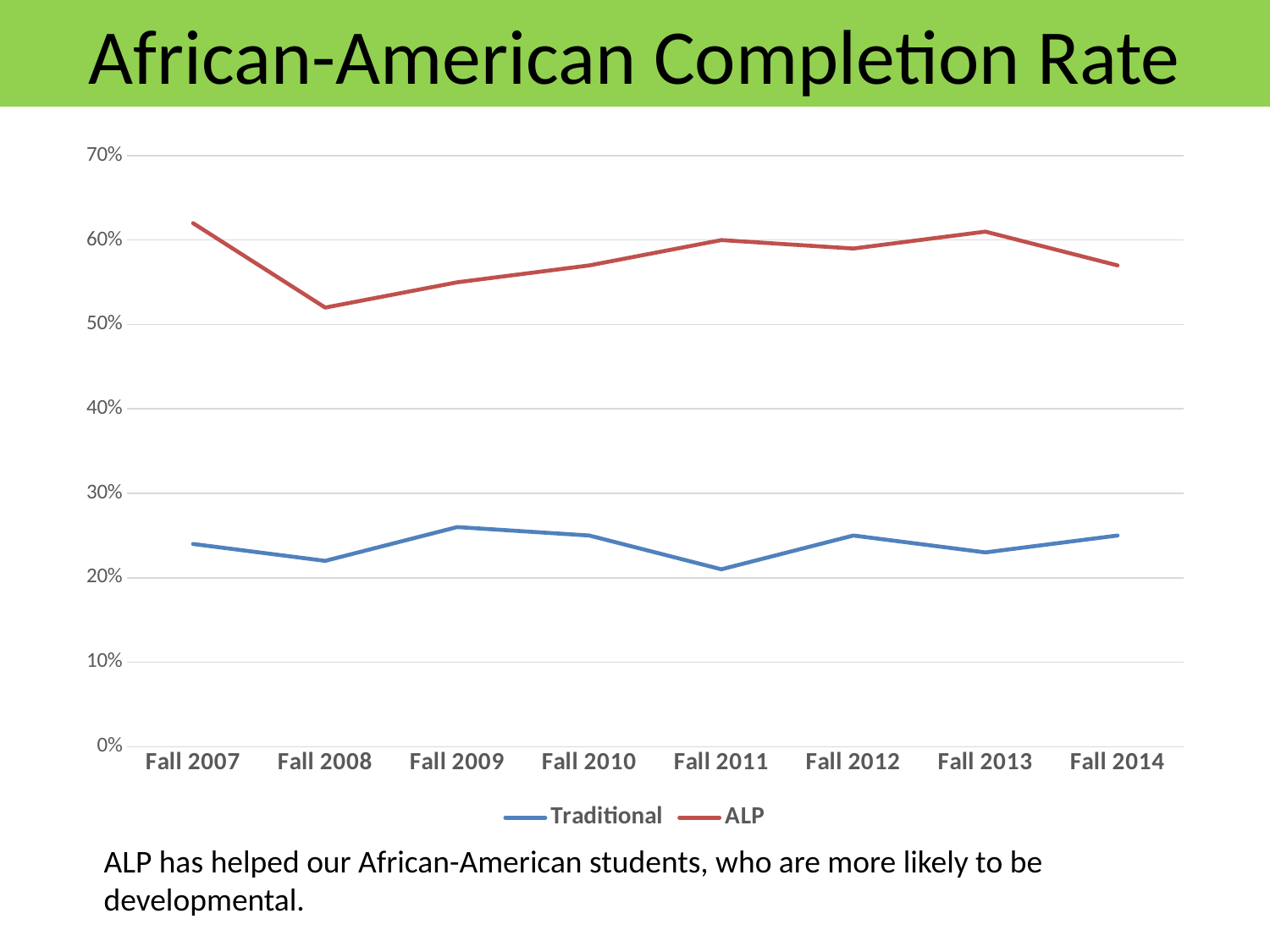

# African-American Completion Rate

### Chart

| Category | Traditional | ALP |
|---|---|---|
| Fall 2007 | 0.24 | 0.62 |
| Fall 2008 | 0.22 | 0.52 |
| Fall 2009 | 0.26 | 0.55 |
| Fall 2010 | 0.25 | 0.57 |
| Fall 2011 | 0.21 | 0.6 |
| Fall 2012 | 0.25 | 0.59 |
| Fall 2013 | 0.23 | 0.61 |
| Fall 2014 | 0.25 | 0.57 |
ALP has helped our African-American students, who are more likely to be developmental.